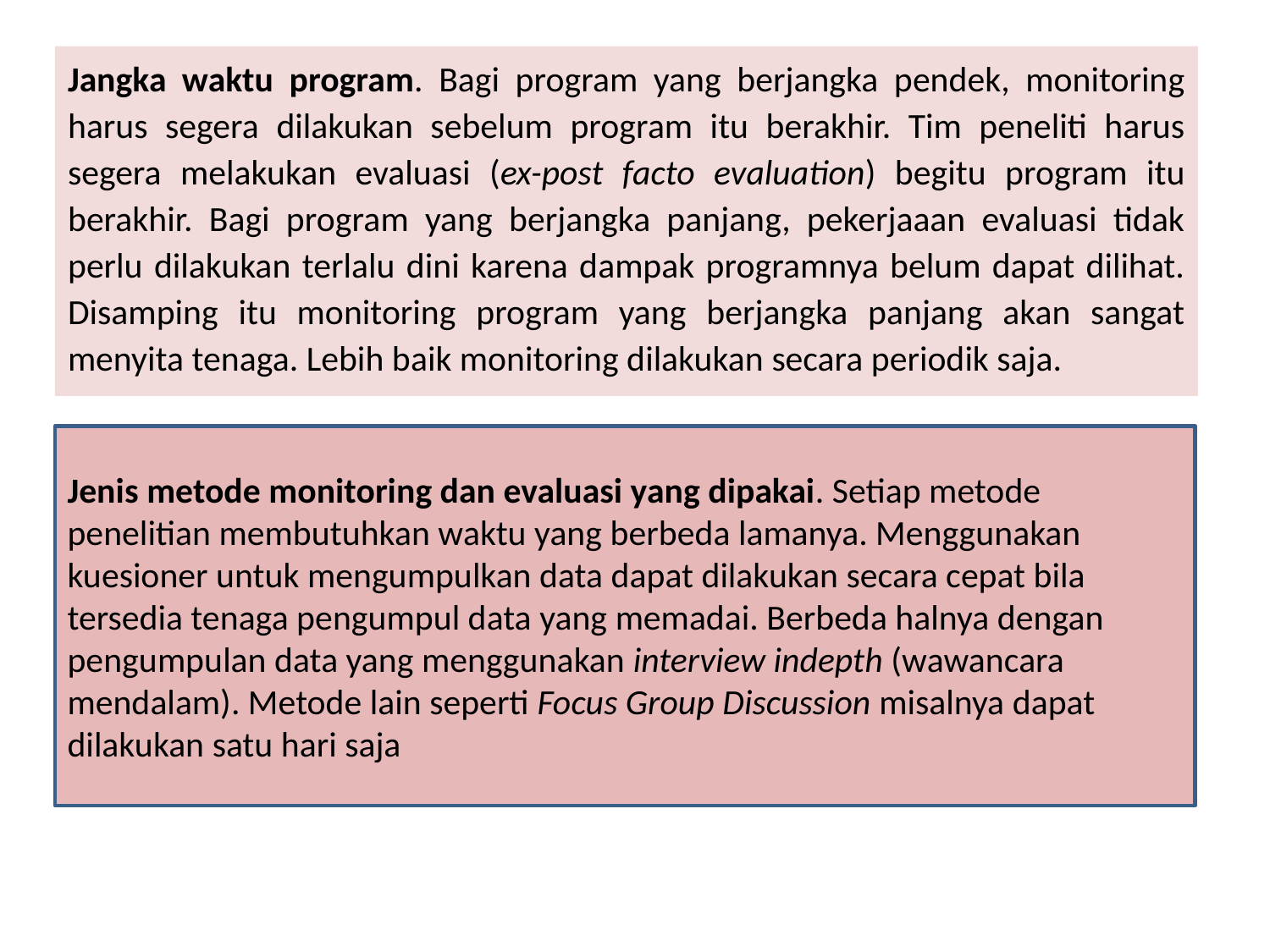

Jangka waktu program. Bagi program yang berjangka pendek, monitoring harus segera dilakukan sebelum program itu berakhir. Tim peneliti harus segera melakukan evaluasi (ex-post facto evaluation) begitu program itu berakhir. Bagi program yang berjangka panjang, pekerjaaan evaluasi tidak perlu dilakukan terlalu dini karena dampak programnya belum dapat dilihat. Disamping itu monitoring program yang berjangka panjang akan sangat menyita tenaga. Lebih baik monitoring dilakukan secara periodik saja.

Jenis metode monitoring dan evaluasi yang dipakai. Setiap metode penelitian membutuhkan waktu yang berbeda lamanya. Menggunakan kuesioner untuk mengumpulkan data dapat dilakukan secara cepat bila tersedia tenaga pengumpul data yang memadai. Berbeda halnya dengan pengumpulan data yang menggunakan interview indepth (wawancara mendalam). Metode lain seperti Focus Group Discussion misalnya dapat dilakukan satu hari saja